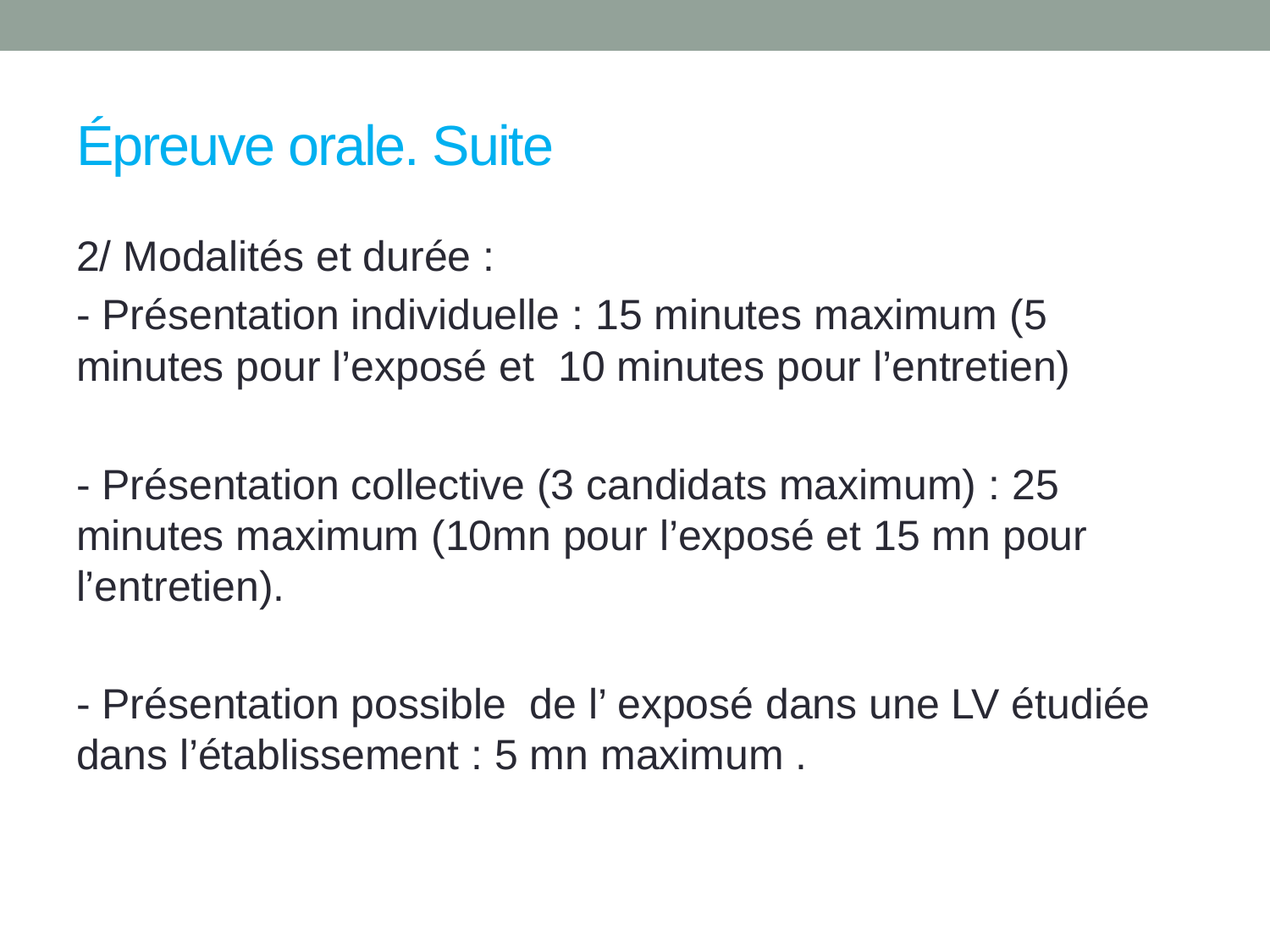

# Épreuve orale. Suite
2/ Modalités et durée :
- Présentation individuelle : 15 minutes maximum (5 minutes pour l’exposé et  10 minutes pour l’entretien)

- Présentation collective (3 candidats maximum) : 25 minutes maximum (10mn pour l’exposé et 15 mn pour l’entretien).

- Présentation possible  de l’ exposé dans une LV étudiée dans l’établissement : 5 mn maximum .